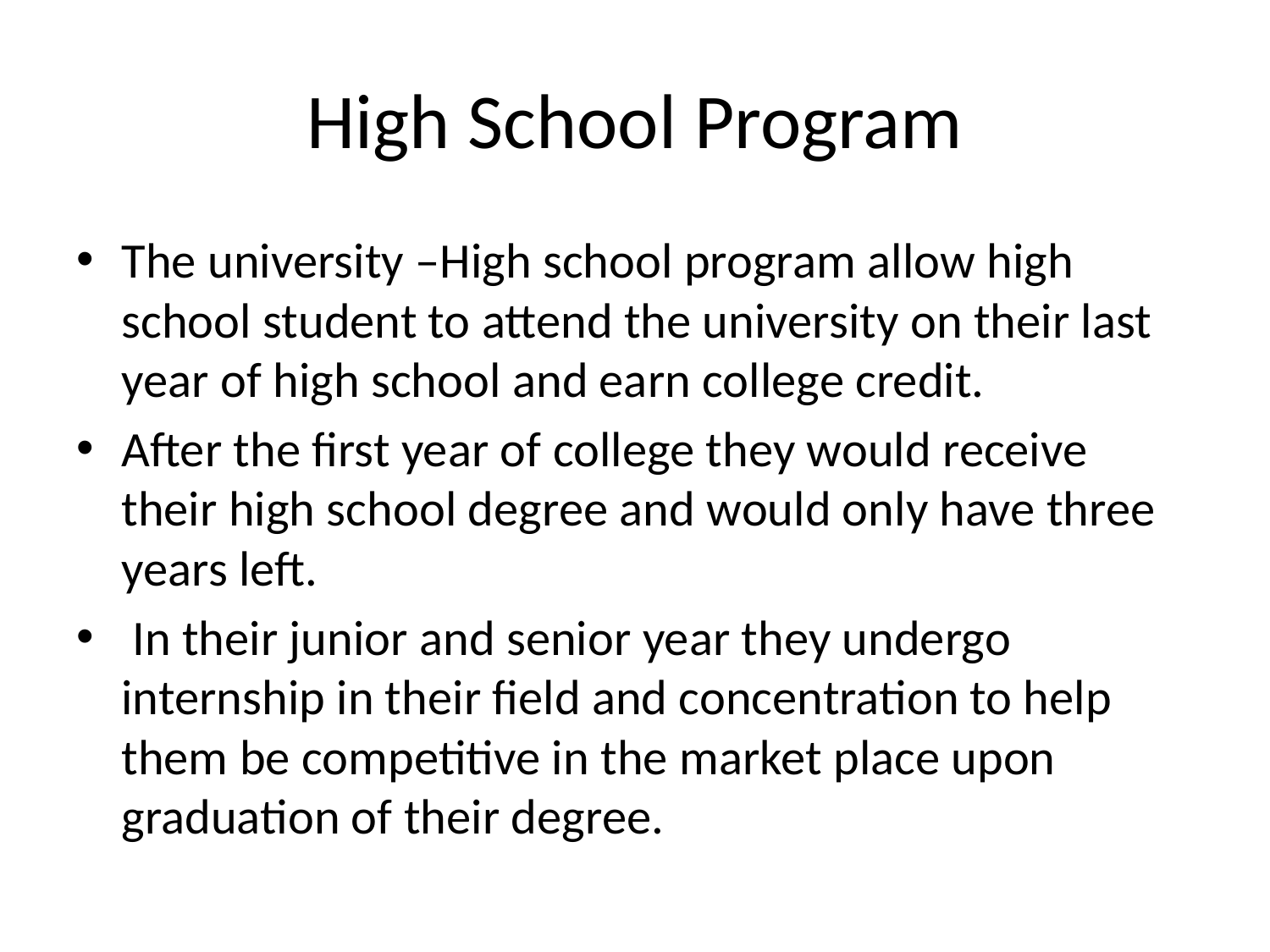

# High School Program
The university –High school program allow high school student to attend the university on their last year of high school and earn college credit.
After the first year of college they would receive their high school degree and would only have three years left.
 In their junior and senior year they undergo internship in their field and concentration to help them be competitive in the market place upon graduation of their degree.